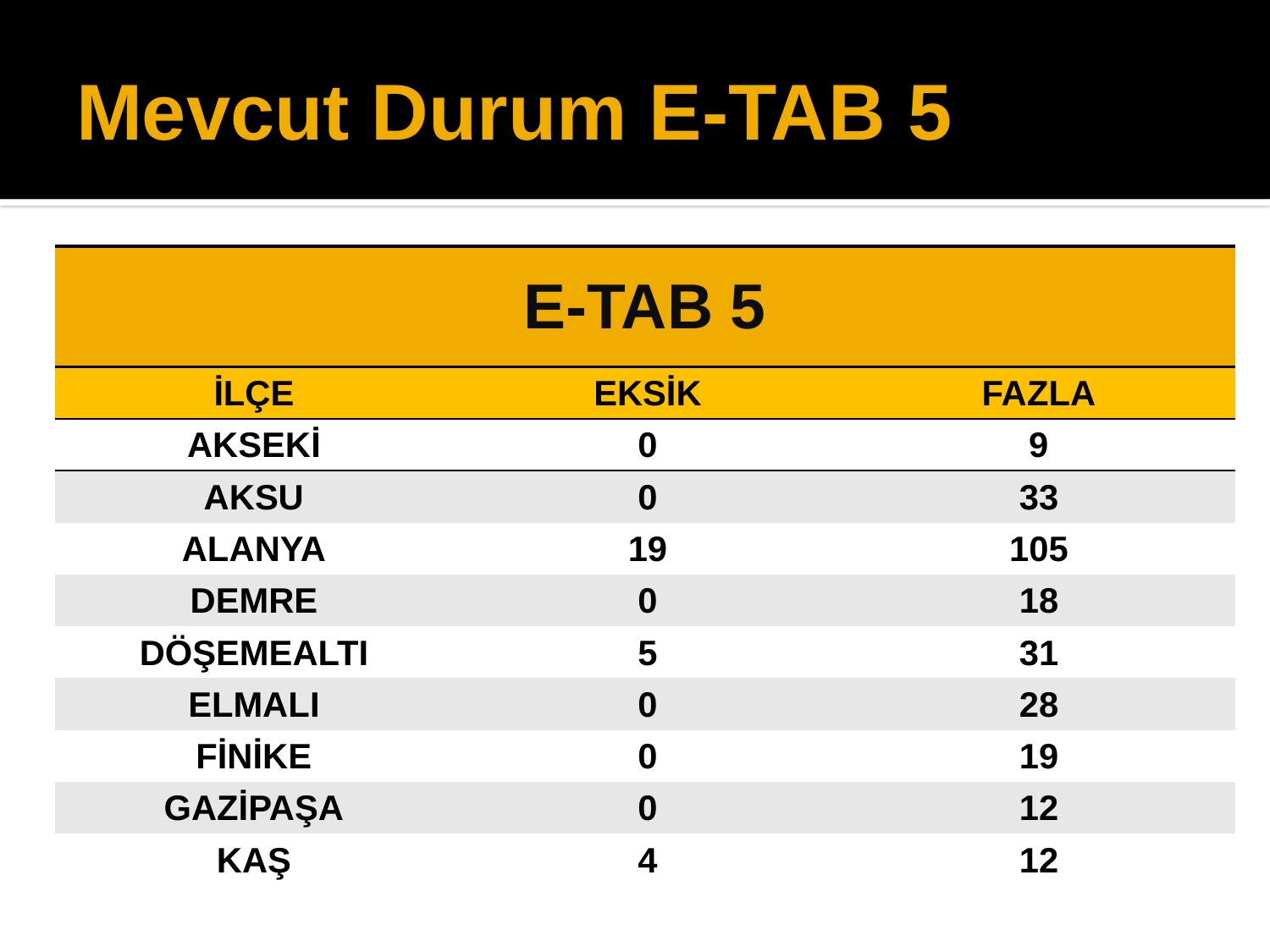

# Mevcut Durum E-TAB 5
| E-TAB 5 |  |  |
| --- | --- | --- |
| İLÇE | EKSİK | FAZLA |
| AKSEKİ | 0 | 9 |
| AKSU | 0 | 33 |
| ALANYA | 19 | 105 |
| DEMRE | 0 | 18 |
| DÖŞEMEALTI | 5 | 31 |
| ELMALI | 0 | 28 |
| FİNİKE | 0 | 19 |
| GAZİPAŞA | 0 | 12 |
| KAŞ | 4 | 12 |